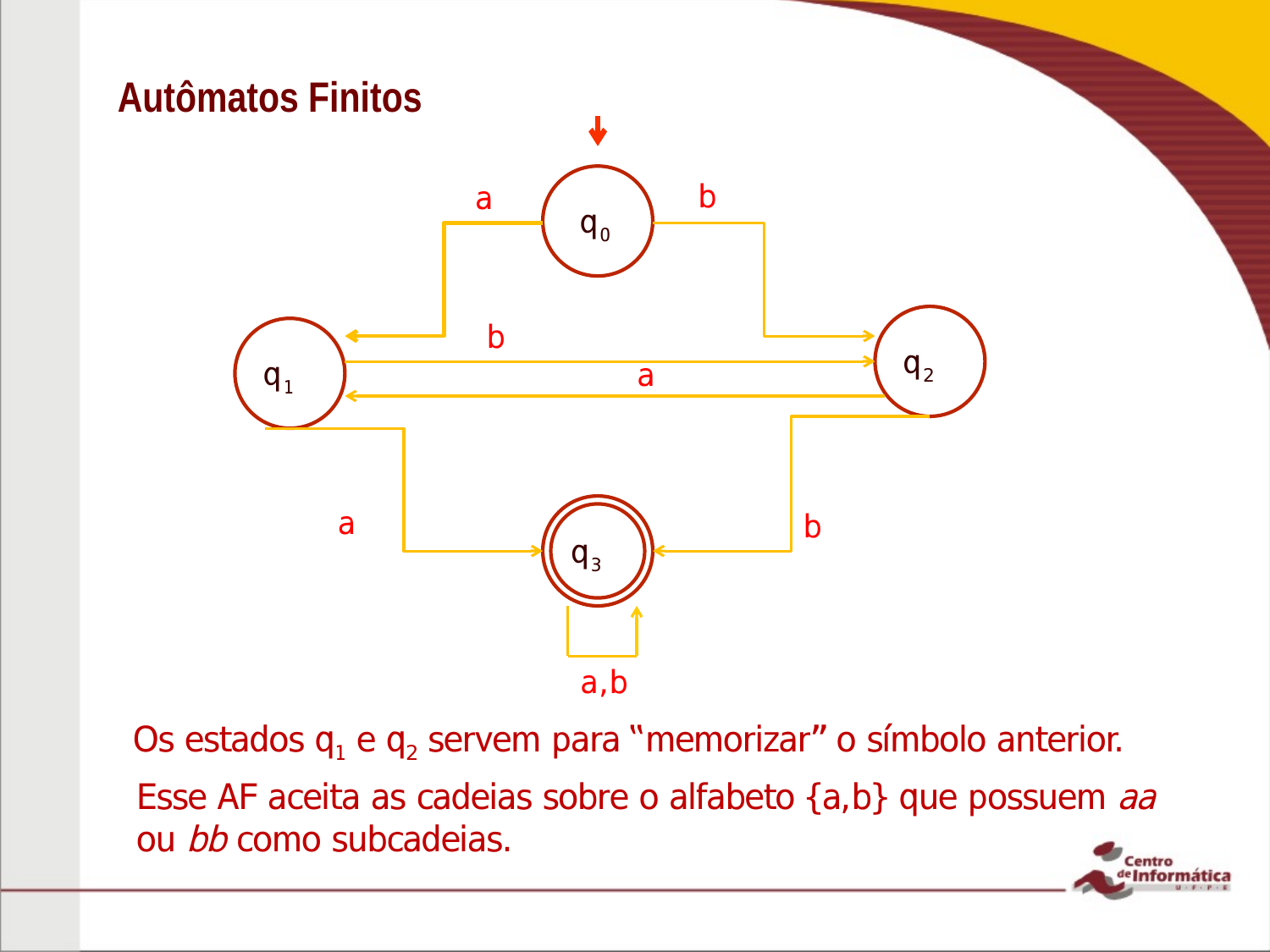

# Autômatos Finitos

b
a
q0

b

q2
q1
a
a

b

q3
a,b
Os estados q1 e q2 servem para “memorizar’’ o símbolo anterior.
Esse AF aceita as cadeias sobre o alfabeto {a,b} que possuem aa ou bb como subcadeias.